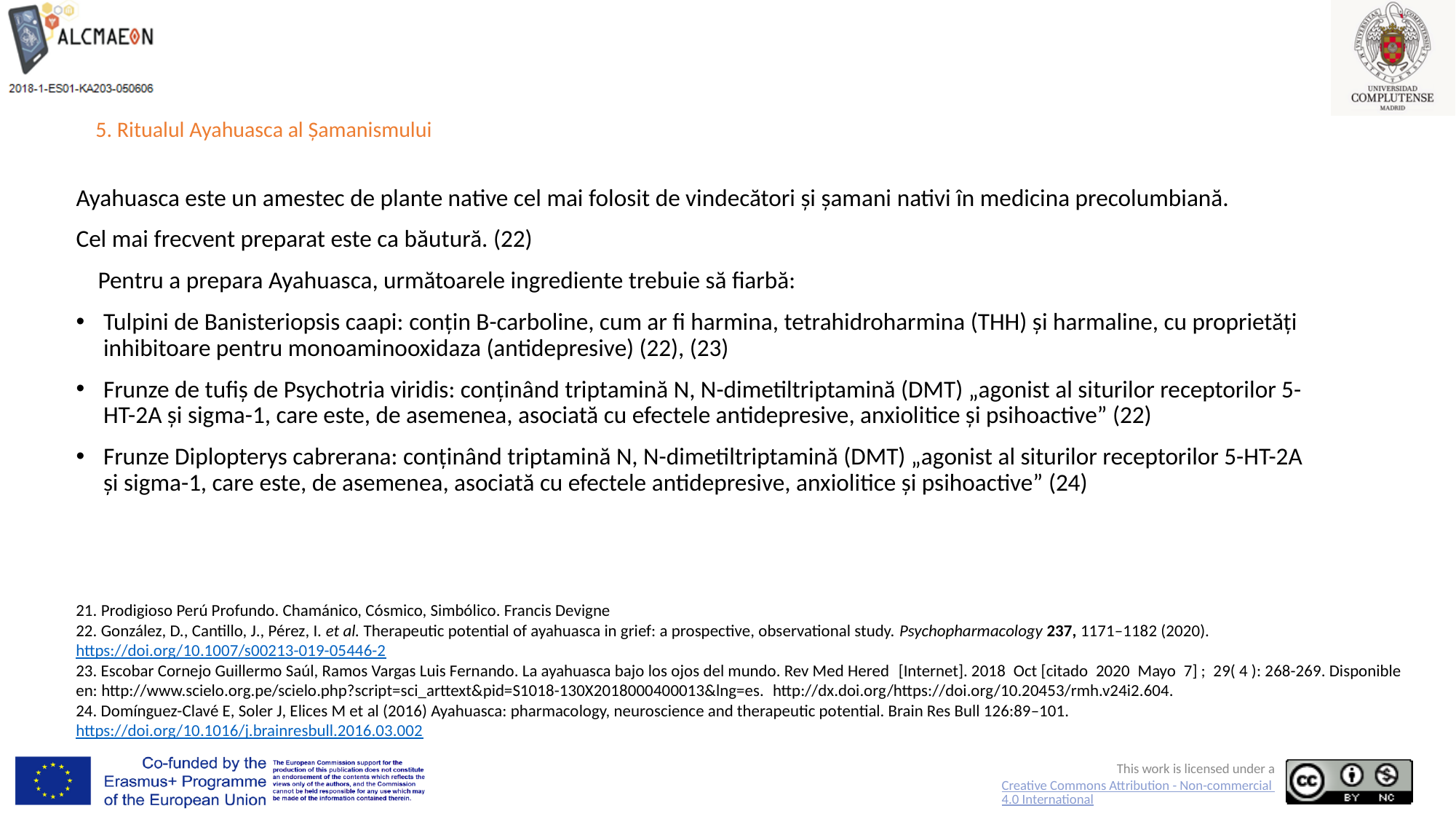

# 5. Ritualul Ayahuasca al Șamanismului
Ayahuasca este un amestec de plante native cel mai folosit de vindecători și șamani nativi în medicina precolumbiană.
Cel mai frecvent preparat este ca băutură. (22)
    Pentru a prepara Ayahuasca, următoarele ingrediente trebuie să fiarbă:
Tulpini de Banisteriopsis caapi: conțin B-carboline, cum ar fi harmina, tetrahidroharmina (THH) și harmaline, cu proprietăți inhibitoare pentru monoaminooxidaza (antidepresive) (22), (23)
Frunze de tufiș de Psychotria viridis: conținând triptamină N, N-dimetiltriptamină (DMT) „agonist al siturilor receptorilor 5-HT-2A și sigma-1, care este, de asemenea, asociată cu efectele antidepresive, anxiolitice și psihoactive” (22)
Frunze Diplopterys cabrerana: conținând triptamină N, N-dimetiltriptamină (DMT) „agonist al siturilor receptorilor 5-HT-2A și sigma-1, care este, de asemenea, asociată cu efectele antidepresive, anxiolitice și psihoactive” (24)
21. Prodigioso Perú Profundo. Chamánico, Cósmico, Simbólico. Francis Devigne
22. González, D., Cantillo, J., Pérez, I. et al. Therapeutic potential of ayahuasca in grief: a prospective, observational study. Psychopharmacology 237, 1171–1182 (2020). https://doi.org/10.1007/s00213-019-05446-2
23. Escobar Cornejo Guillermo Saúl, Ramos Vargas Luis Fernando. La ayahuasca bajo los ojos del mundo. Rev Med Hered  [Internet]. 2018  Oct [citado  2020  Mayo  7] ;  29( 4 ): 268-269. Disponible en: http://www.scielo.org.pe/scielo.php?script=sci_arttext&pid=S1018-130X2018000400013&lng=es.  http://dx.doi.org/https://doi.org/10.20453/rmh.v24i2.604.
24. Domínguez-Clavé E, Soler J, Elices M et al (2016) Ayahuasca: pharmacology, neuroscience and therapeutic potential. Brain Res Bull 126:89–101. https://doi.org/10.1016/j.brainresbull.2016.03.002